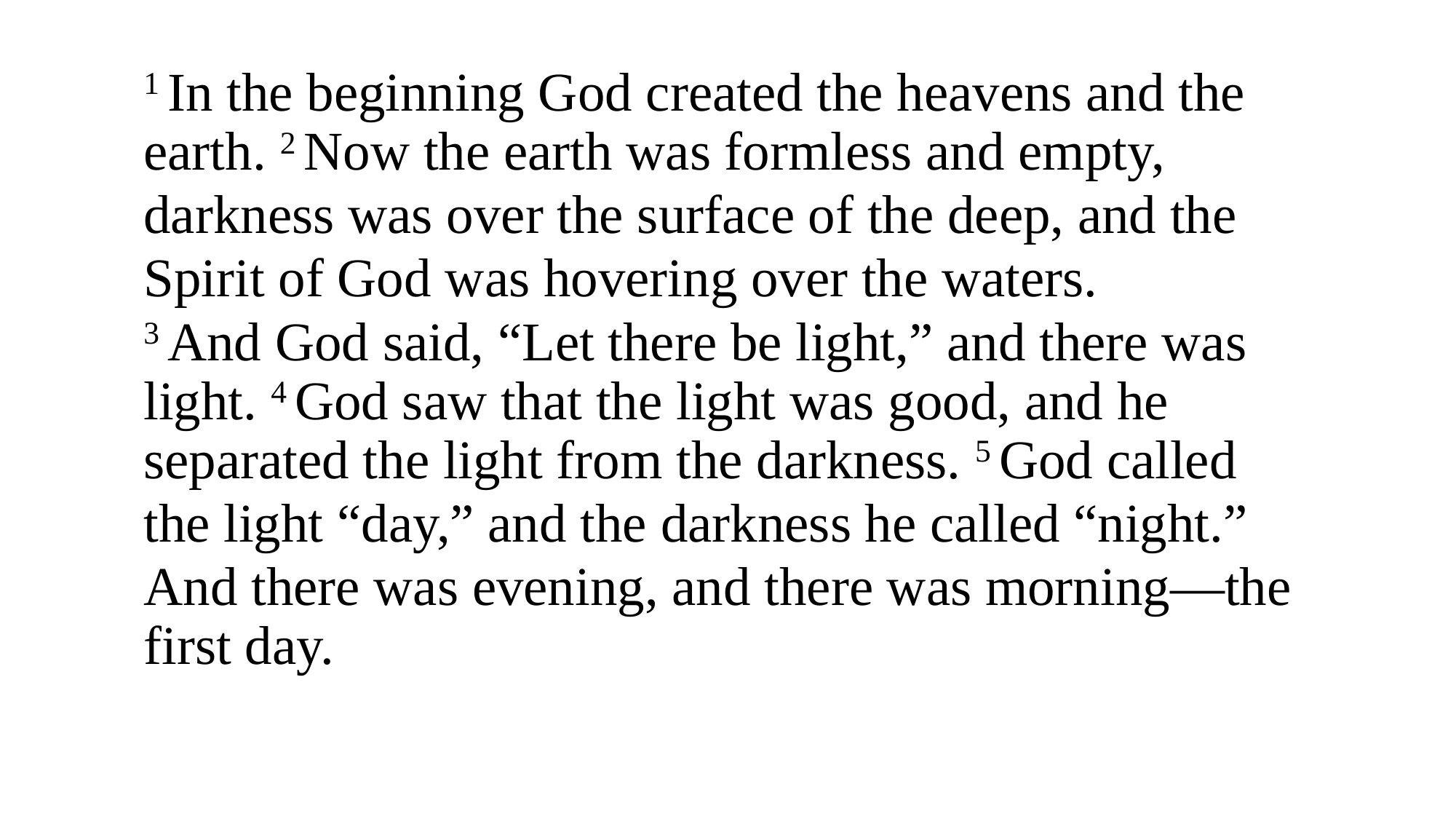

1 In the beginning God created the heavens and the earth. 2 Now the earth was formless and empty,
darkness was over the surface of the deep, and the
Spirit of God was hovering over the waters.
3 And God said, “Let there be light,” and there was light. 4 God saw that the light was good, and he separated the light from the darkness. 5 God called
the light “day,” and the darkness he called “night.”
And there was evening, and there was morning—the first day.